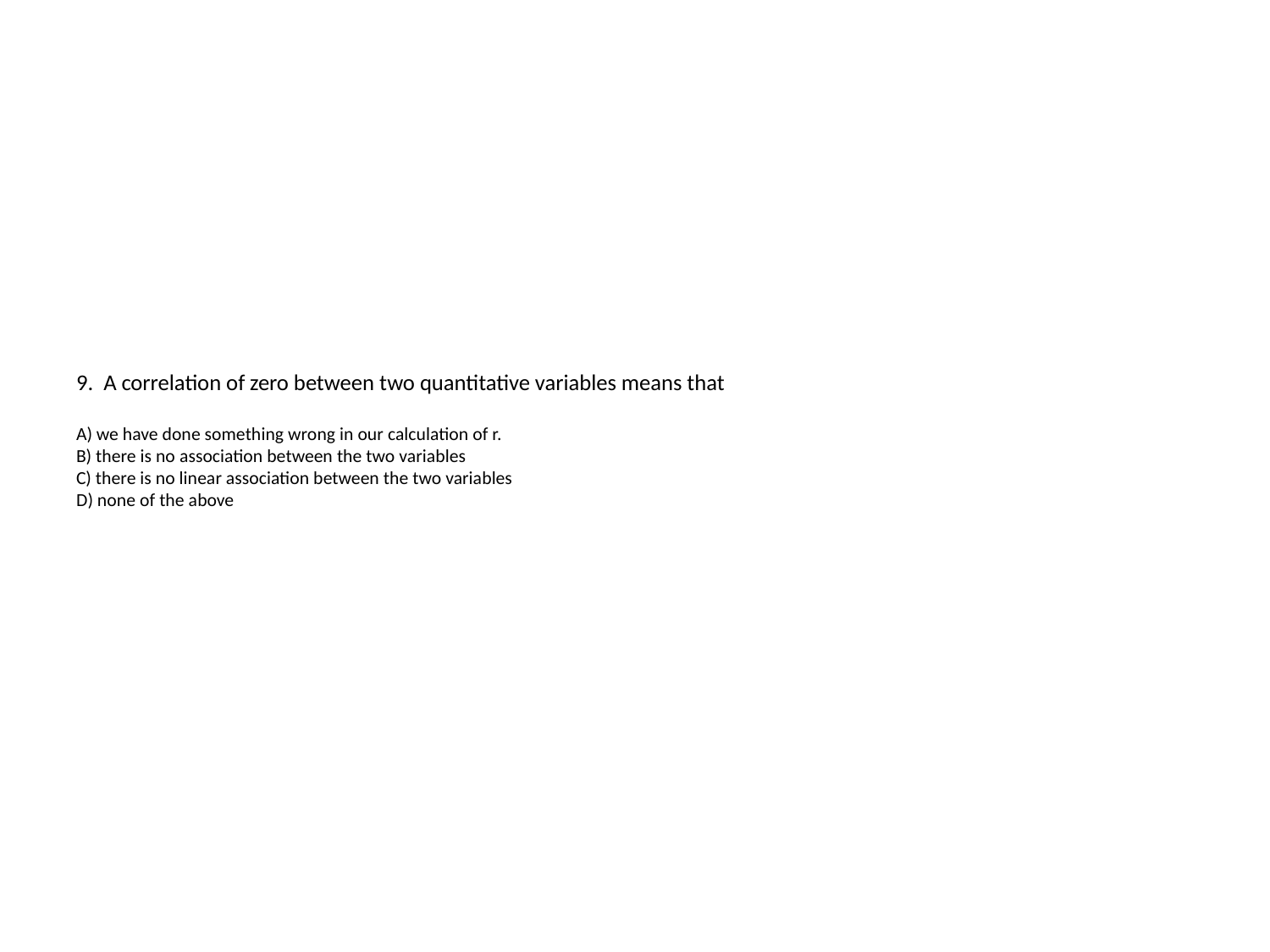

# 9.  A correlation of zero between two quantitative variables means that A) we have done something wrong in our calculation of r. B) there is no association between the two variables C) there is no linear association between the two variables D) none of the above